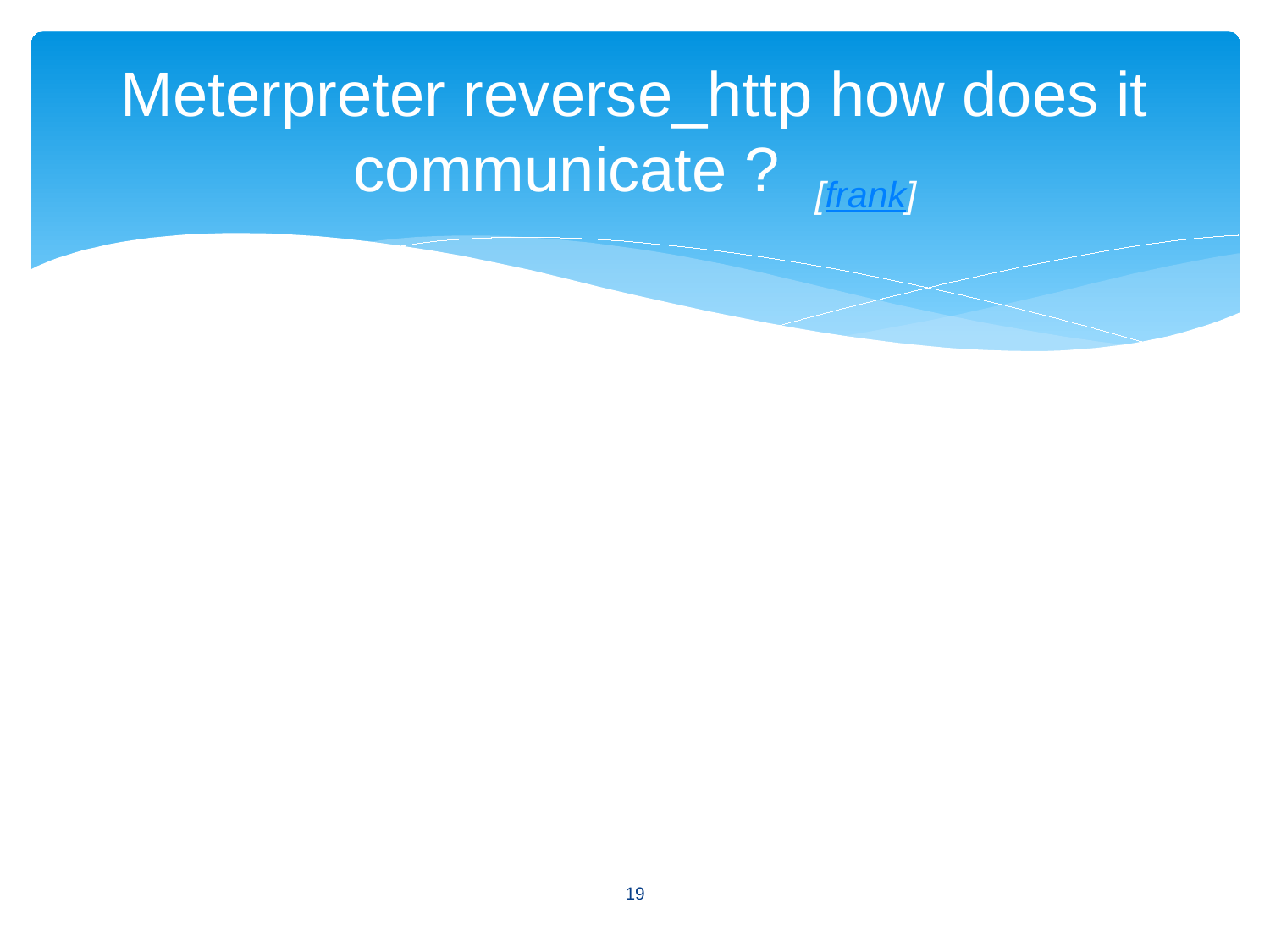

# Meterpreter reverse_http how does it communicate ?  [frank]

19